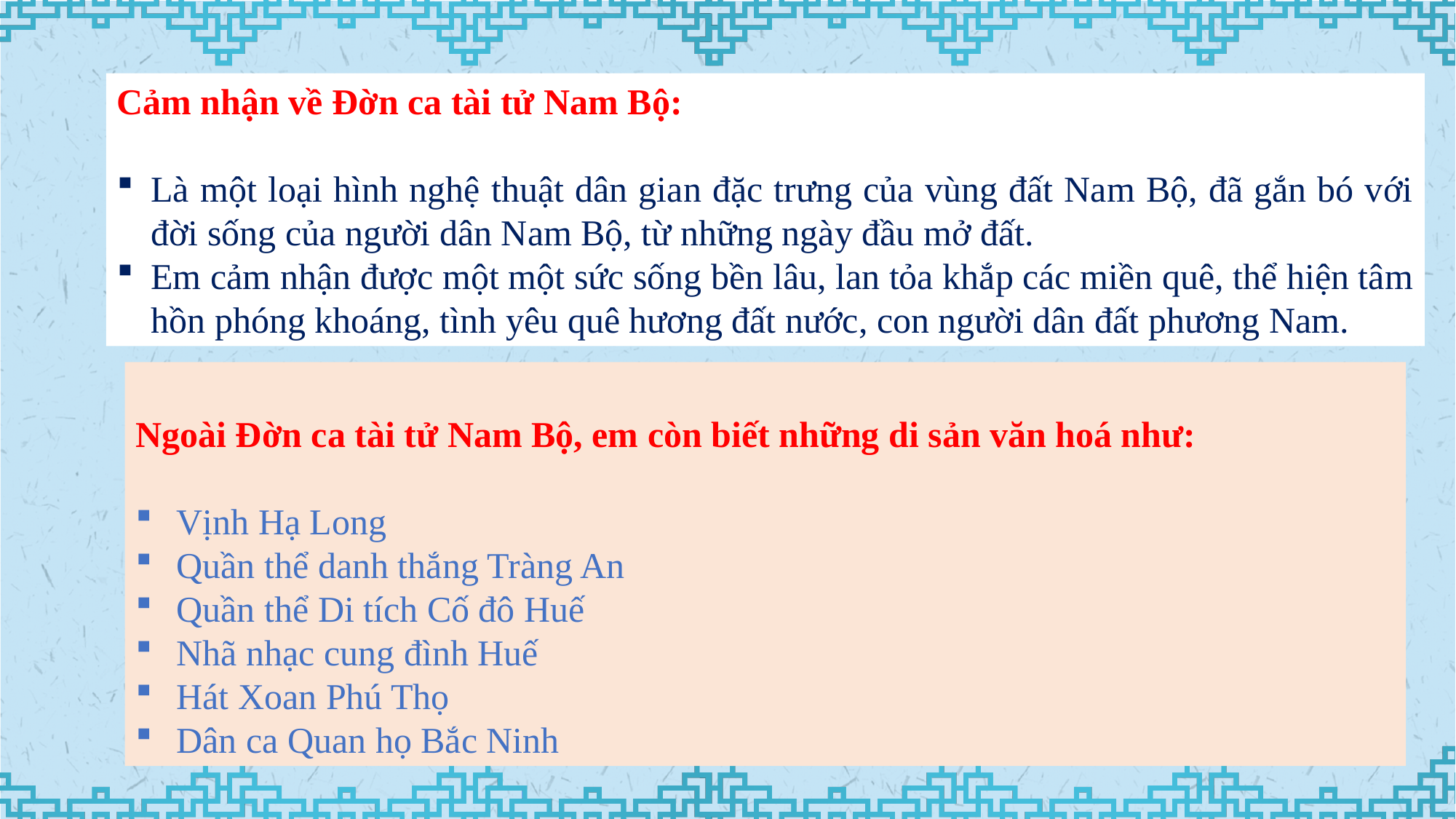

Cảm nhận về Đờn ca tài tử Nam Bộ:

Là một loại hình nghệ thuật dân gian đặc trưng của vùng đất Nam Bộ, đã gắn bó với đời sống của người dân Nam Bộ, từ những ngày đầu mở đất.
Em cảm nhận được một một sức sống bền lâu, lan tỏa khắp các miền quê, thể hiện tâm hồn phóng khoáng, tình yêu quê hương đất nước, con người dân đất phương Nam.

Ngoài Đờn ca tài tử Nam Bộ, em còn biết những di sản văn hoá như:

Vịnh Hạ Long
Quần thể danh thắng Tràng An
Quần thể Di tích Cố đô Huế
Nhã nhạc cung đình Huế
Hát Xoan Phú Thọ
Dân ca Quan họ Bắc Ninh